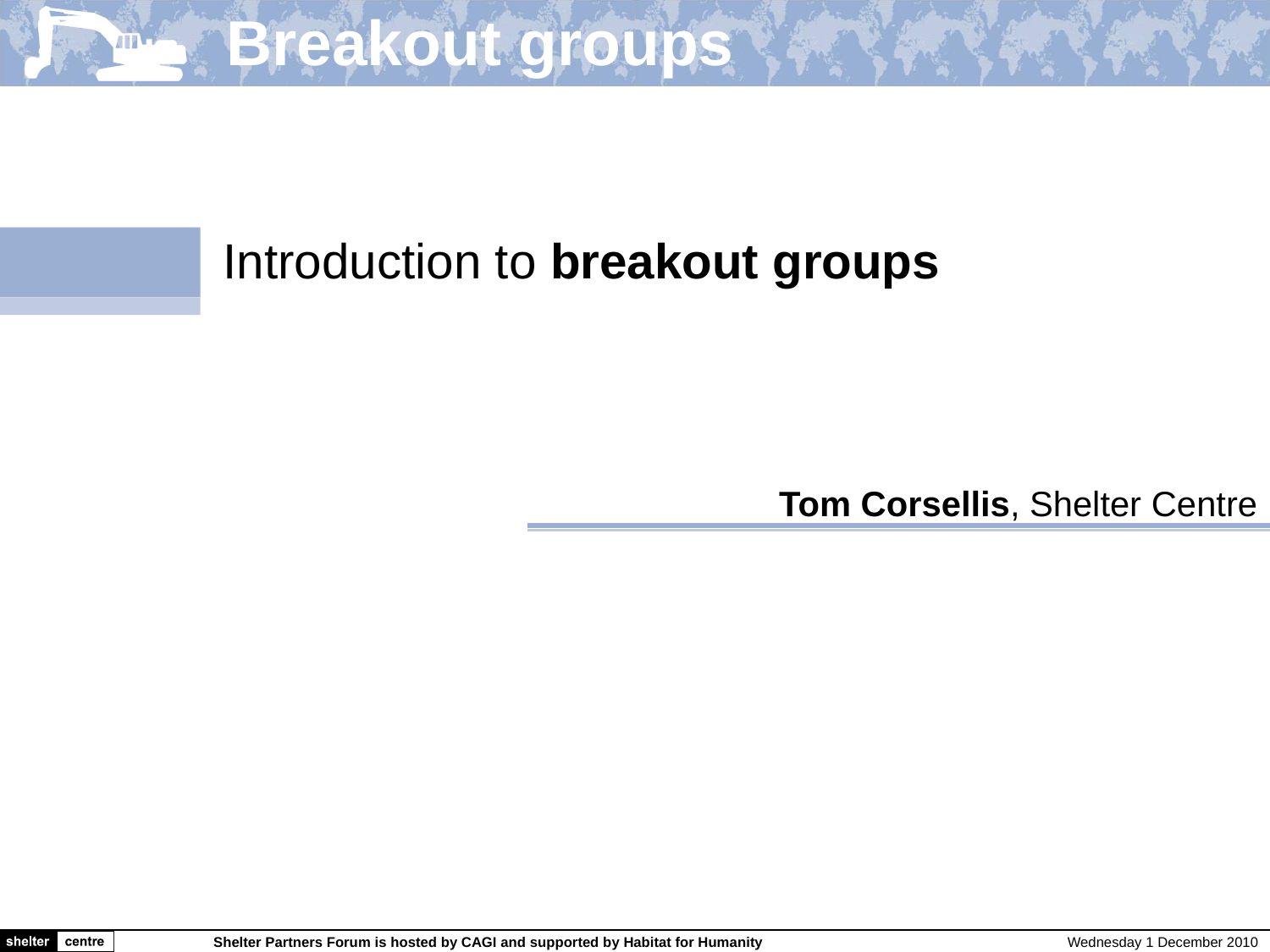

Breakout groups
Introduction to breakout groups
Tom Corsellis, Shelter Centre